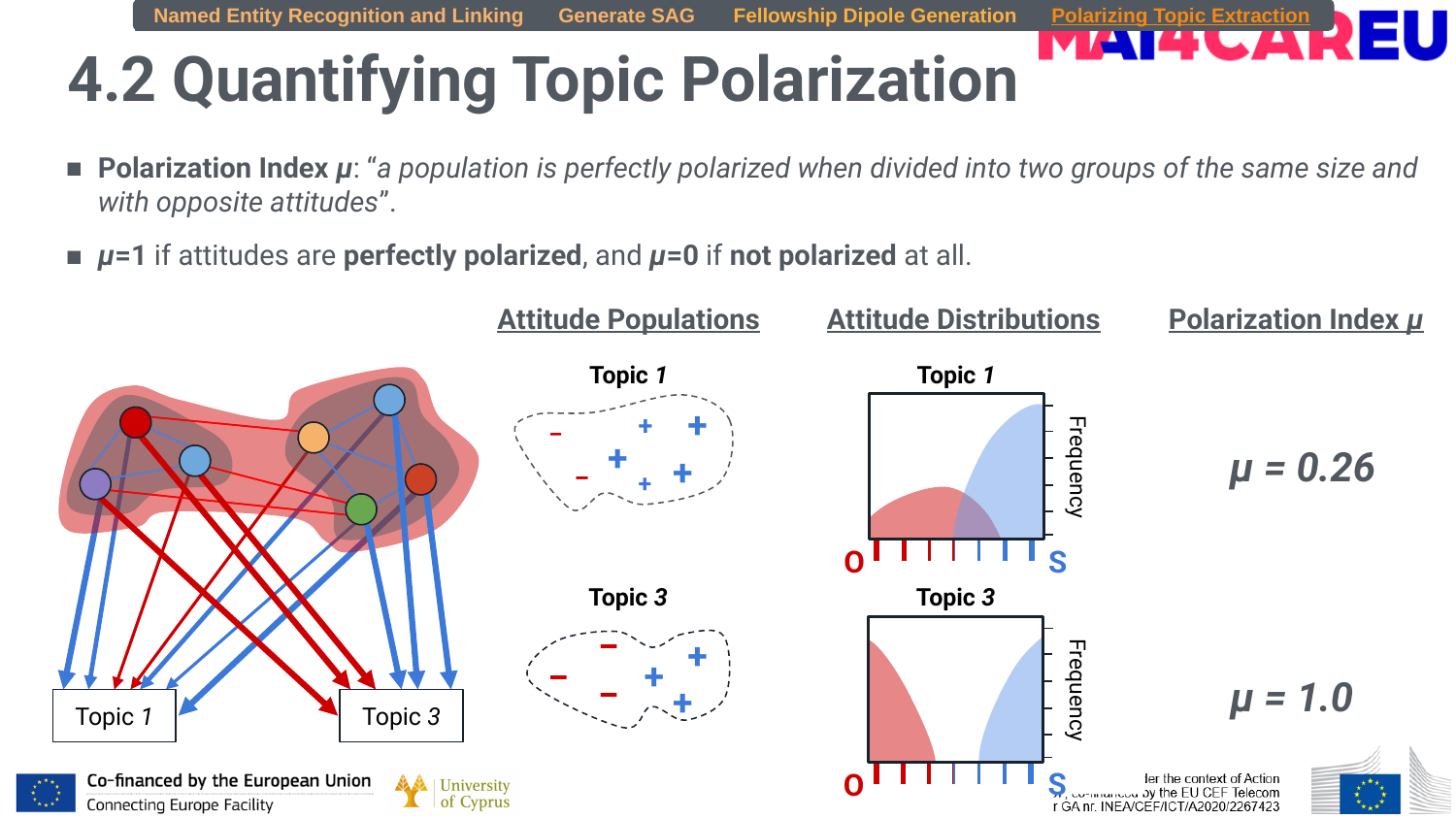

Named Entity Recognition and Linking
Generate SAG
Fellowship Dipole Generation
Polarizing Topic Extraction

# 4.2 Quantifying Topic Polarization
Polarization Index μ: “a population is perfectly polarized when divided into two groups of the same size and with opposite attitudes”.
μ=1 if attitudes are perfectly polarized, and μ=0 if not polarized at all.

Attitude Populations
Attitude Distributions
Polarization Index μ
Topic 1
Topic 1

Frequency

S
O

+
_

+

+

+
_
μ = 0.26

+

Topic 3
Topic 3

Frequency
S
O

_
+
_

+
_
+
μ = 1.0

Topic 3

Topic 1